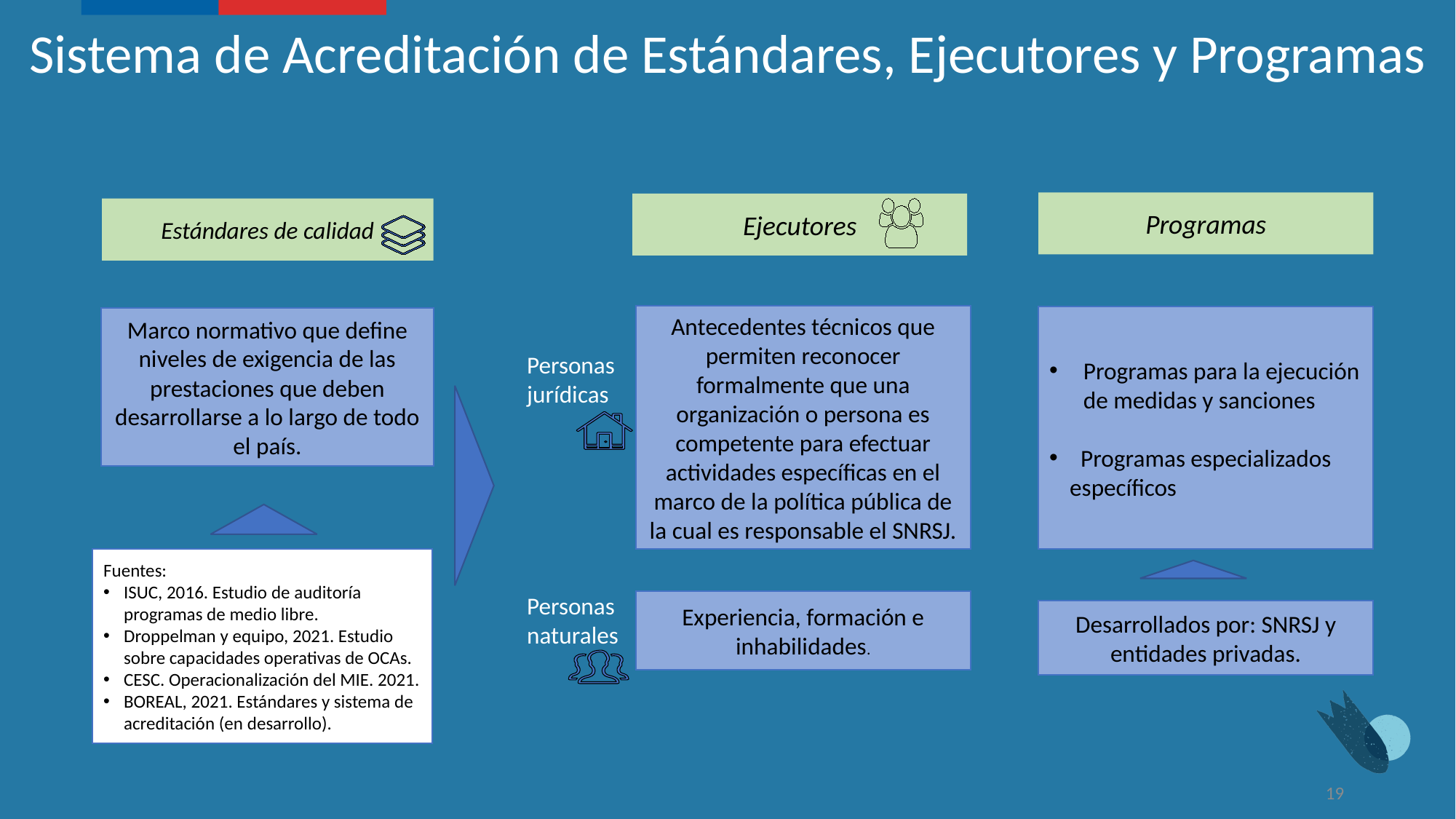

Sistema de Acreditación de Estándares, Ejecutores y Programas
Programas
Ejecutores
Estándares de calidad

Antecedentes técnicos que permiten reconocer formalmente que una organización o persona es competente para efectuar actividades específicas en el marco de la política pública de la cual es responsable el SNRSJ.
Programas para la ejecución de medidas y sanciones

  Programas especializados específicos
Marco normativo que define niveles de exigencia de las prestaciones que deben desarrollarse a lo largo de todo el país.
Personas jurídicas

Fuentes:
ISUC, 2016. Estudio de auditoría programas de medio libre.
Droppelman y equipo, 2021. Estudio sobre capacidades operativas de OCAs.
CESC. Operacionalización del MIE. 2021.
BOREAL, 2021. Estándares y sistema de acreditación (en desarrollo).

Personas naturales
Experiencia, formación e inhabilidades.
Desarrollados por: SNRSJ y entidades privadas.

19